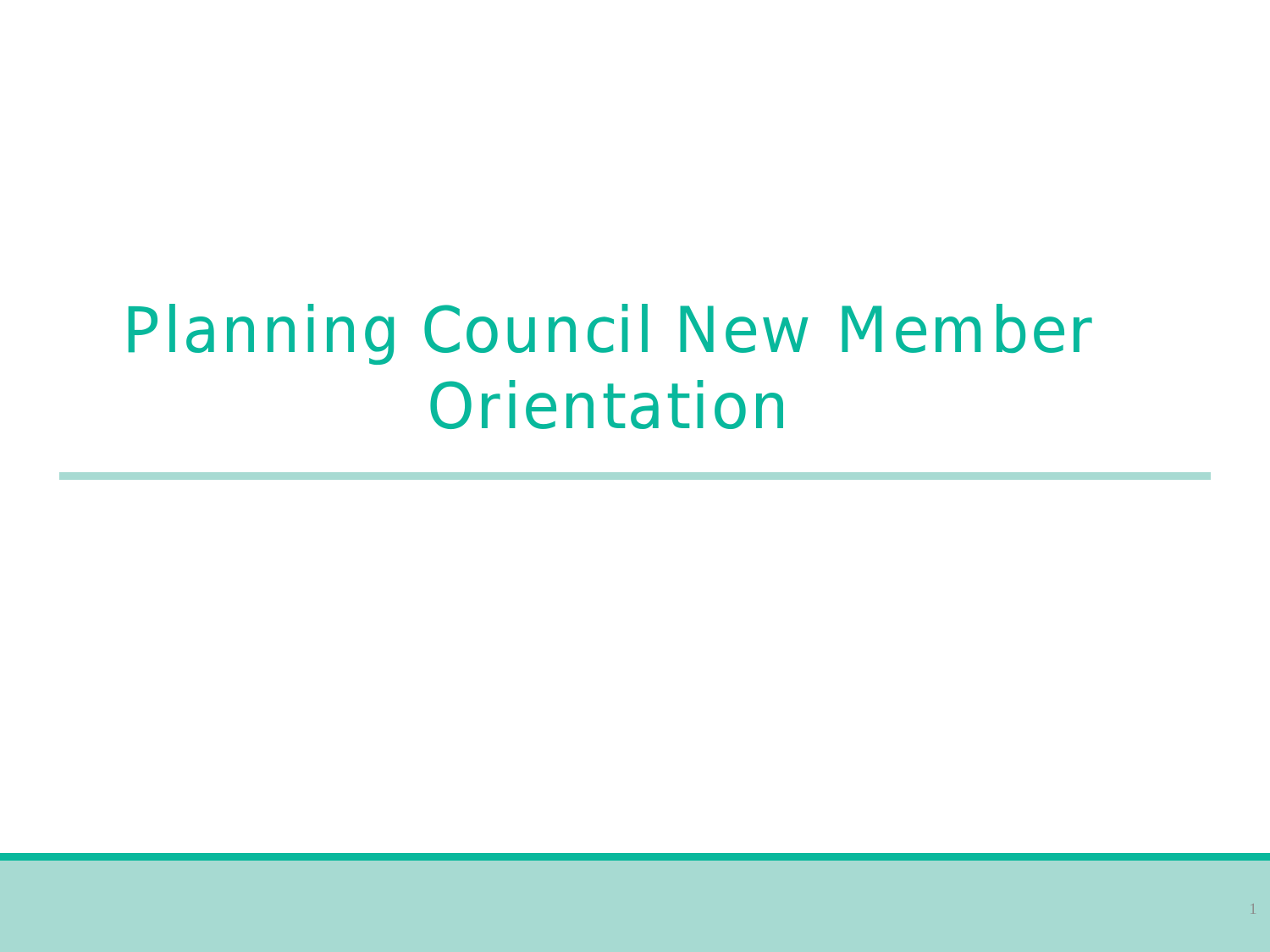

# Planning Council New Member Orientation
1